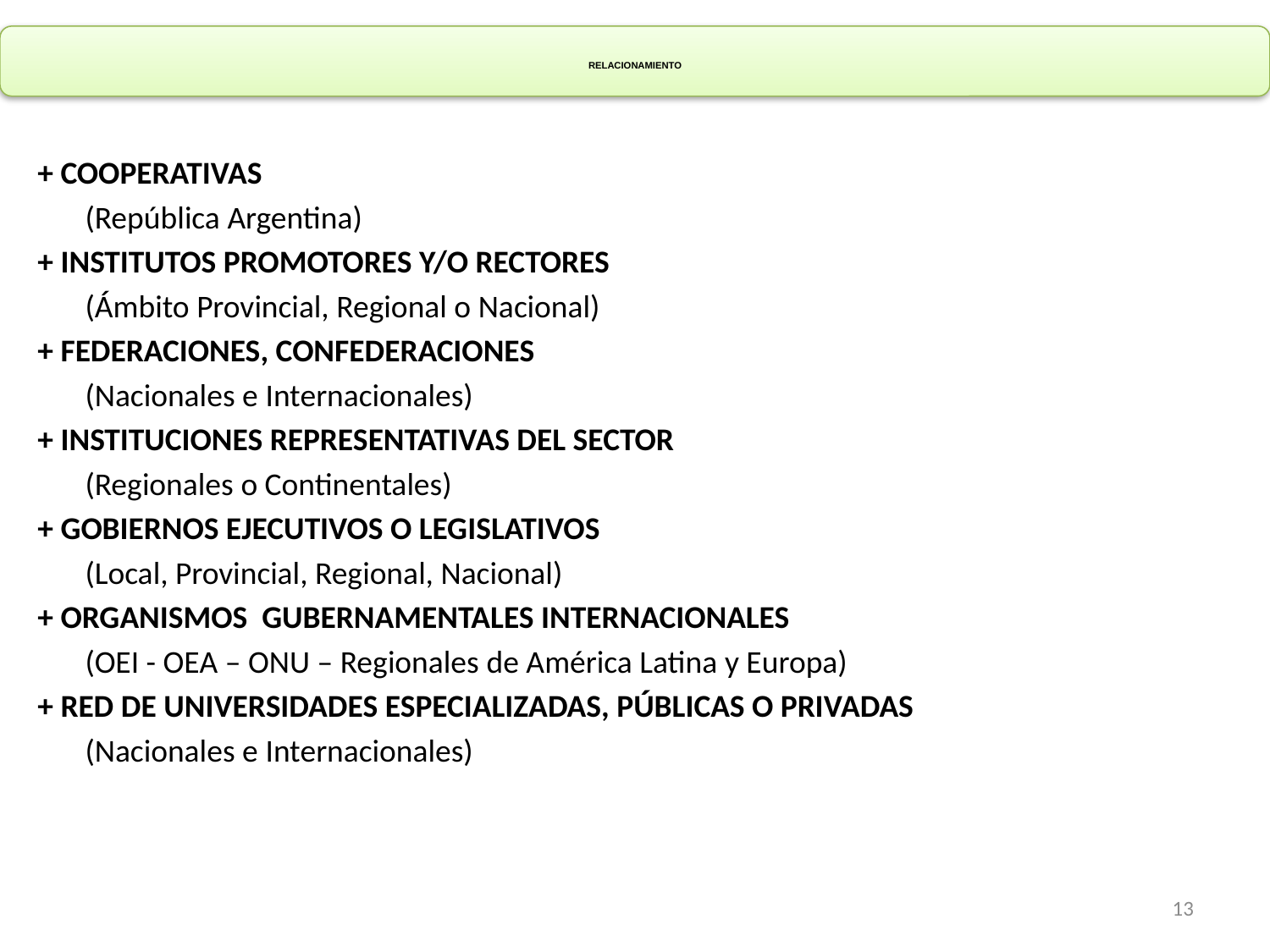

# RELACIONAMIENTO
+ COOPERATIVAS
	(República Argentina)
+ INSTITUTOS PROMOTORES Y/O RECTORES
 	(Ámbito Provincial, Regional o Nacional)
+ FEDERACIONES, CONFEDERACIONES
	(Nacionales e Internacionales)
+ INSTITUCIONES REPRESENTATIVAS DEL SECTOR
	(Regionales o Continentales)
+ GOBIERNOS EJECUTIVOS O LEGISLATIVOS
	(Local, Provincial, Regional, Nacional)
+ ORGANISMOS  GUBERNAMENTALES INTERNACIONALES
	(OEI - OEA – ONU – Regionales de América Latina y Europa)
+ RED DE UNIVERSIDADES ESPECIALIZADAS, PÚBLICAS O PRIVADAS
	(Nacionales e Internacionales)
13